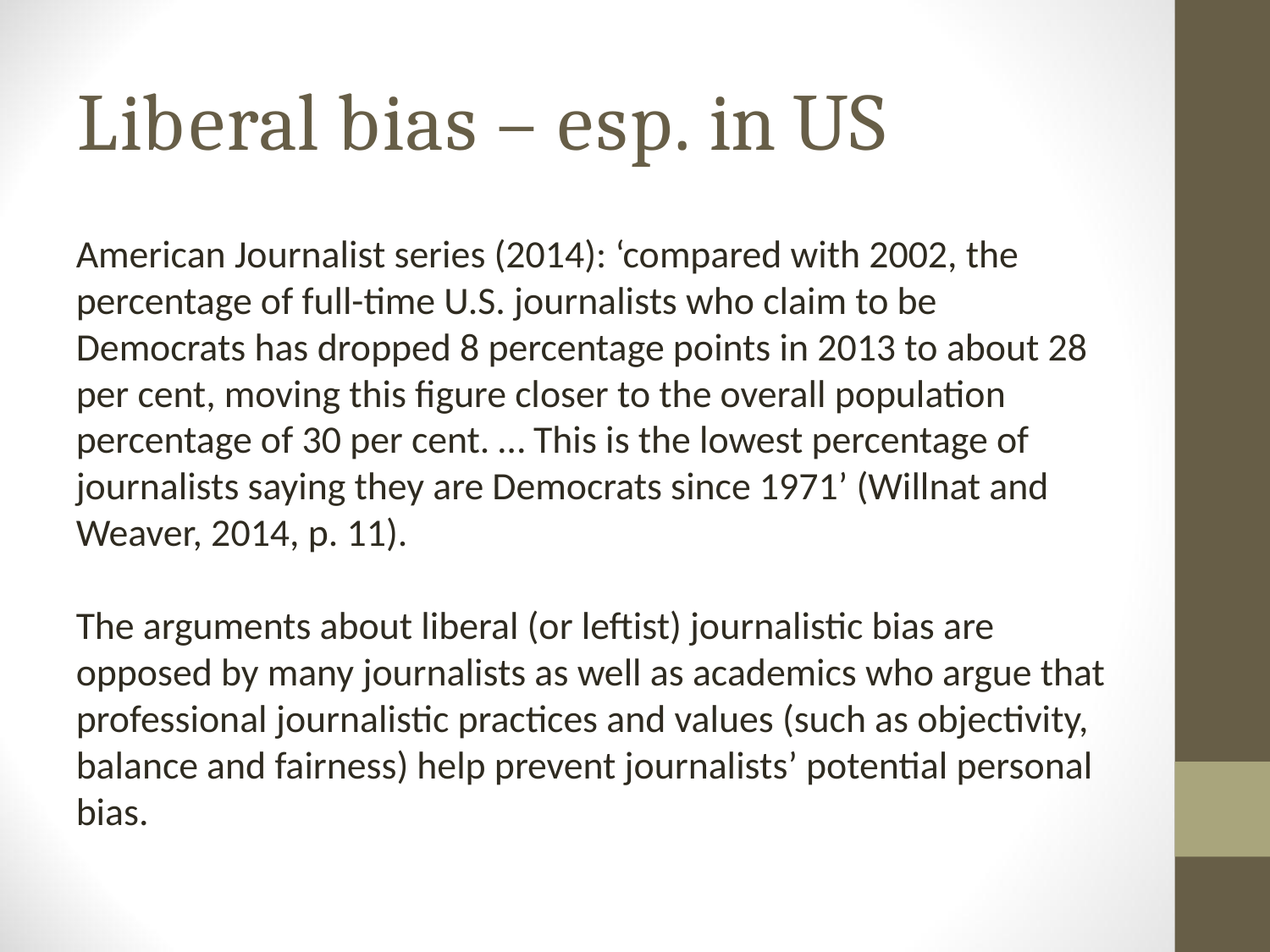

# Liberal bias – esp. in US
American Journalist series (2014): ‘compared with 2002, the percentage of full-time U.S. journalists who claim to be Democrats has dropped 8 percentage points in 2013 to about 28 per cent, moving this figure closer to the overall population percentage of 30 per cent. … This is the lowest percentage of journalists saying they are Democrats since 1971’ (Willnat and Weaver, 2014, p. 11).

The arguments about liberal (or leftist) journalistic bias are opposed by many journalists as well as academics who argue that professional journalistic practices and values (such as objectivity, balance and fairness) help prevent journalists’ potential personal bias.